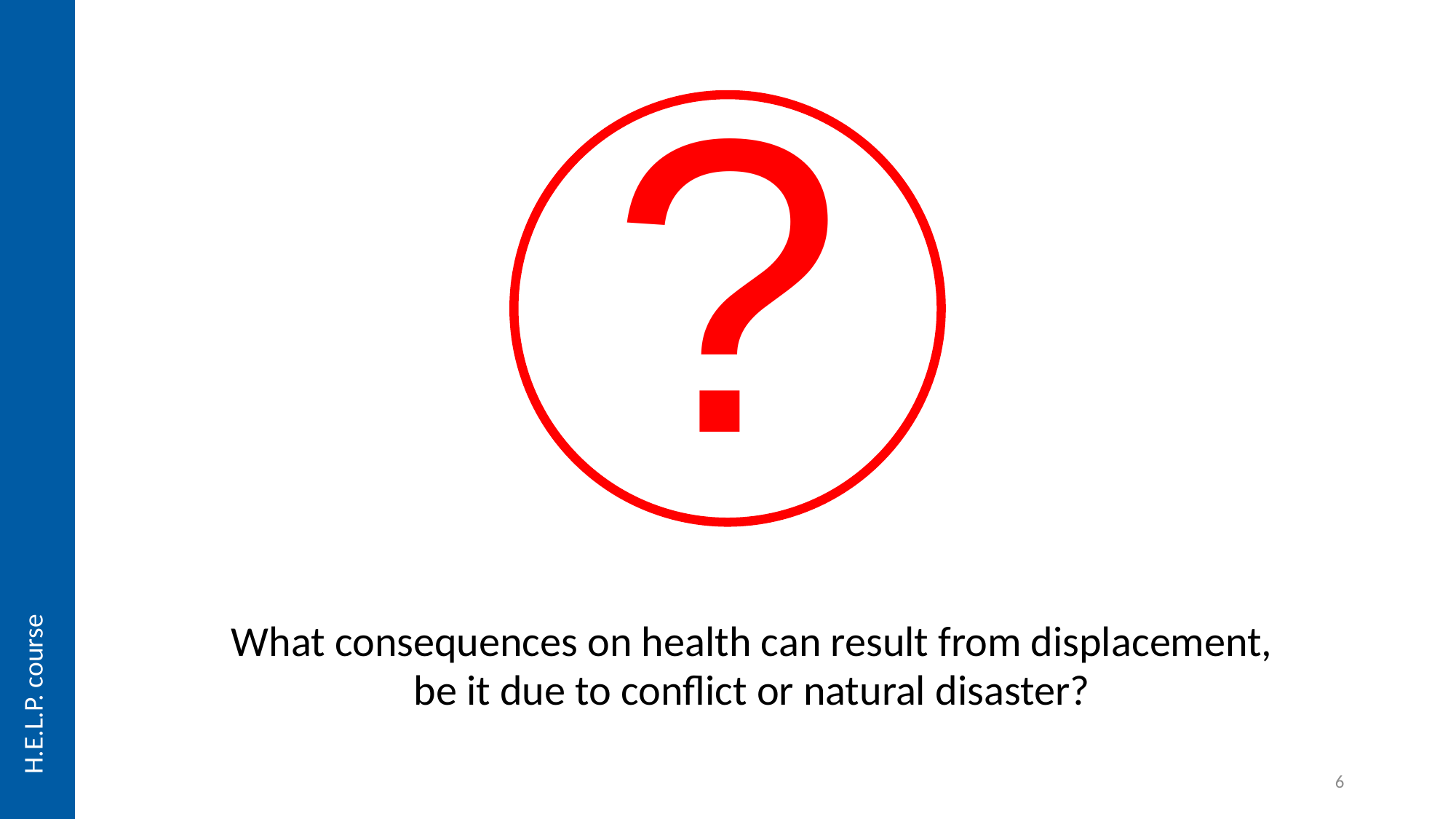

?

What consequences on health can result from displacement, be it due to conflict or natural disaster?
6